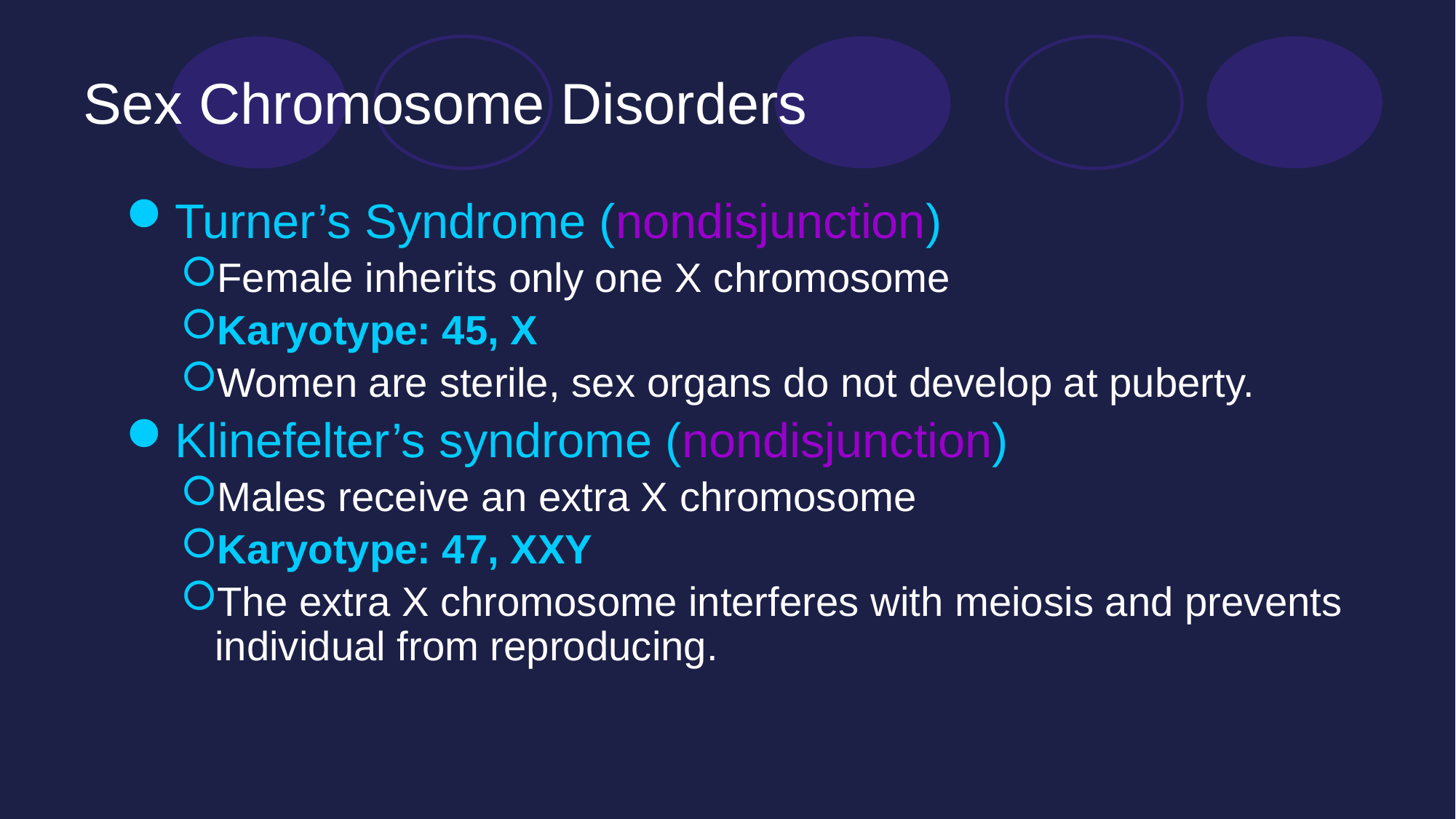

# Sex Chromosome Disorders
Turner’s Syndrome (nondisjunction)
Female inherits only one X chromosome
Karyotype: 45, X
Women are sterile, sex organs do not develop at puberty.
Klinefelter’s syndrome (nondisjunction)
Males receive an extra X chromosome
Karyotype: 47, XXY
The extra X chromosome interferes with meiosis and prevents individual from reproducing.